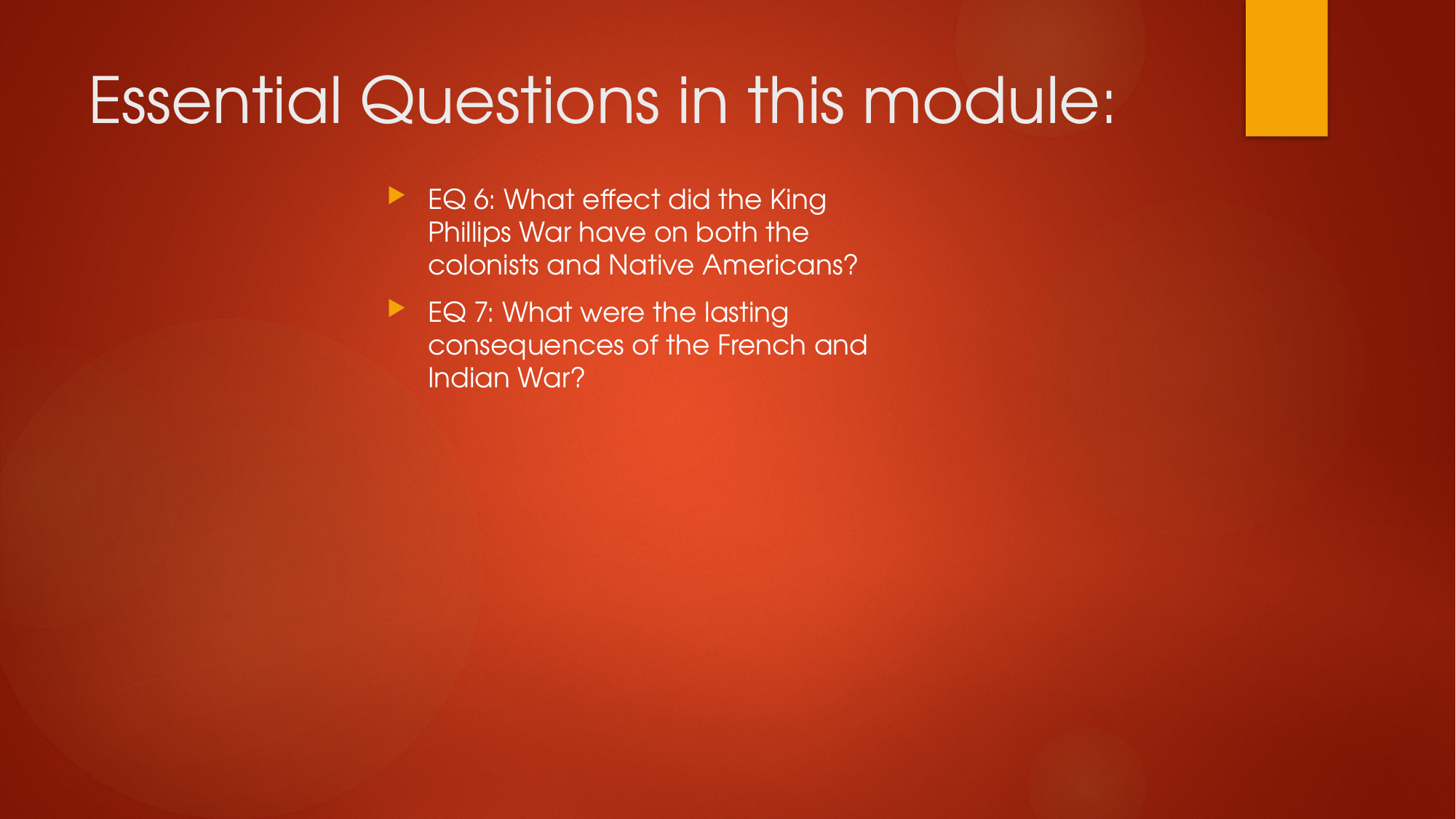

# Essential Questions in this module:
EQ 6: What effect did the King Phillips War have on both the colonists and Native Americans?
EQ 7: What were the lasting consequences of the French and Indian War?